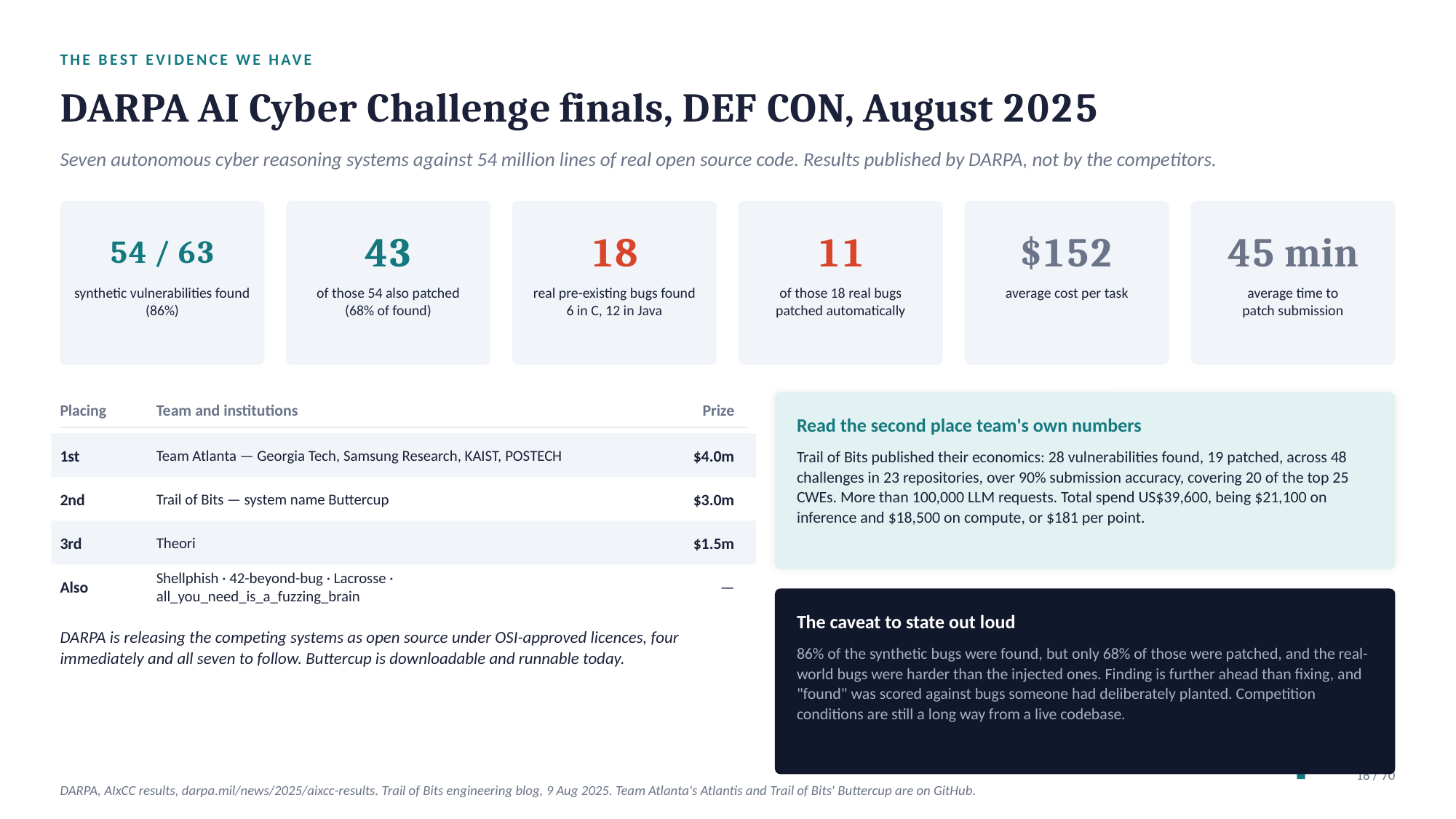

THE BEST EVIDENCE WE HAVE
DARPA AI Cyber Challenge finals, DEF CON, August 2025
Seven autonomous cyber reasoning systems against 54 million lines of real open source code. Results published by DARPA, not by the competitors.

54 / 63
43
18
11
$152
45 min
synthetic vulnerabilities found
(86%)
of those 54 also patched
(68% of found)
real pre-existing bugs found
6 in C, 12 in Java
of those 18 real bugs
patched automatically
average cost per task
average time to
patch submission
Placing
Team and institutions
Prize

Read the second place team's own numbers

1st
Team Atlanta — Georgia Tech, Samsung Research, KAIST, POSTECH
$4.0m
Trail of Bits published their economics: 28 vulnerabilities found, 19 patched, across 48 challenges in 23 repositories, over 90% submission accuracy, covering 20 of the top 25 CWEs. More than 100,000 LLM requests. Total spend US$39,600, being $21,100 on inference and $18,500 on compute, or $181 per point.
2nd
Trail of Bits — system name Buttercup
$3.0m

3rd
Theori
$1.5m
Also
Shellphish · 42-beyond-bug · Lacrosse · all_you_need_is_a_fuzzing_brain
—

The caveat to state out loud
DARPA is releasing the competing systems as open source under OSI-approved licences, four immediately and all seven to follow. Buttercup is downloadable and runnable today.
86% of the synthetic bugs were found, but only 68% of those were patched, and the real-world bugs were harder than the injected ones. Finding is further ahead than fixing, and "found" was scored against bugs someone had deliberately planted. Competition conditions are still a long way from a live codebase.
18 / 70

DARPA, AIxCC results, darpa.mil/news/2025/aixcc-results. Trail of Bits engineering blog, 9 Aug 2025. Team Atlanta's Atlantis and Trail of Bits' Buttercup are on GitHub.